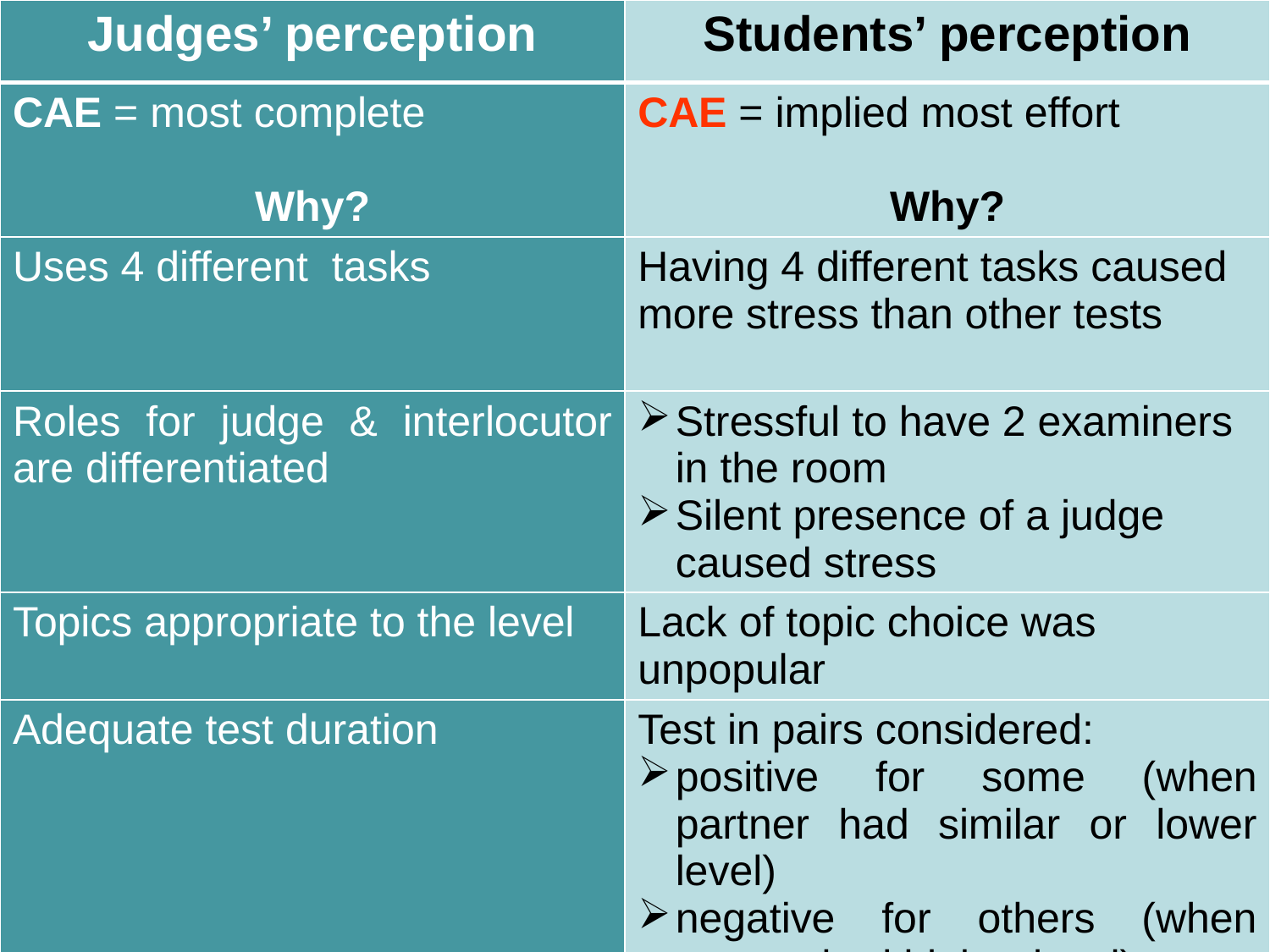

| Judges’ perception | Students’ perception |
| --- | --- |
| CAE = most complete Why? | CAE = implied most effort Why? |
| Uses 4 different tasks | Having 4 different tasks caused more stress than other tests |
| Roles for judge & interlocutor are differentiated | Stressful to have 2 examiners in the room Silent presence of a judge caused stress |
| Topics appropriate to the level | Lack of topic choice was unpopular |
| Adequate test duration | Test in pairs considered: positive for some (when partner had similar or lower level) negative for others (when partner had higher level) |